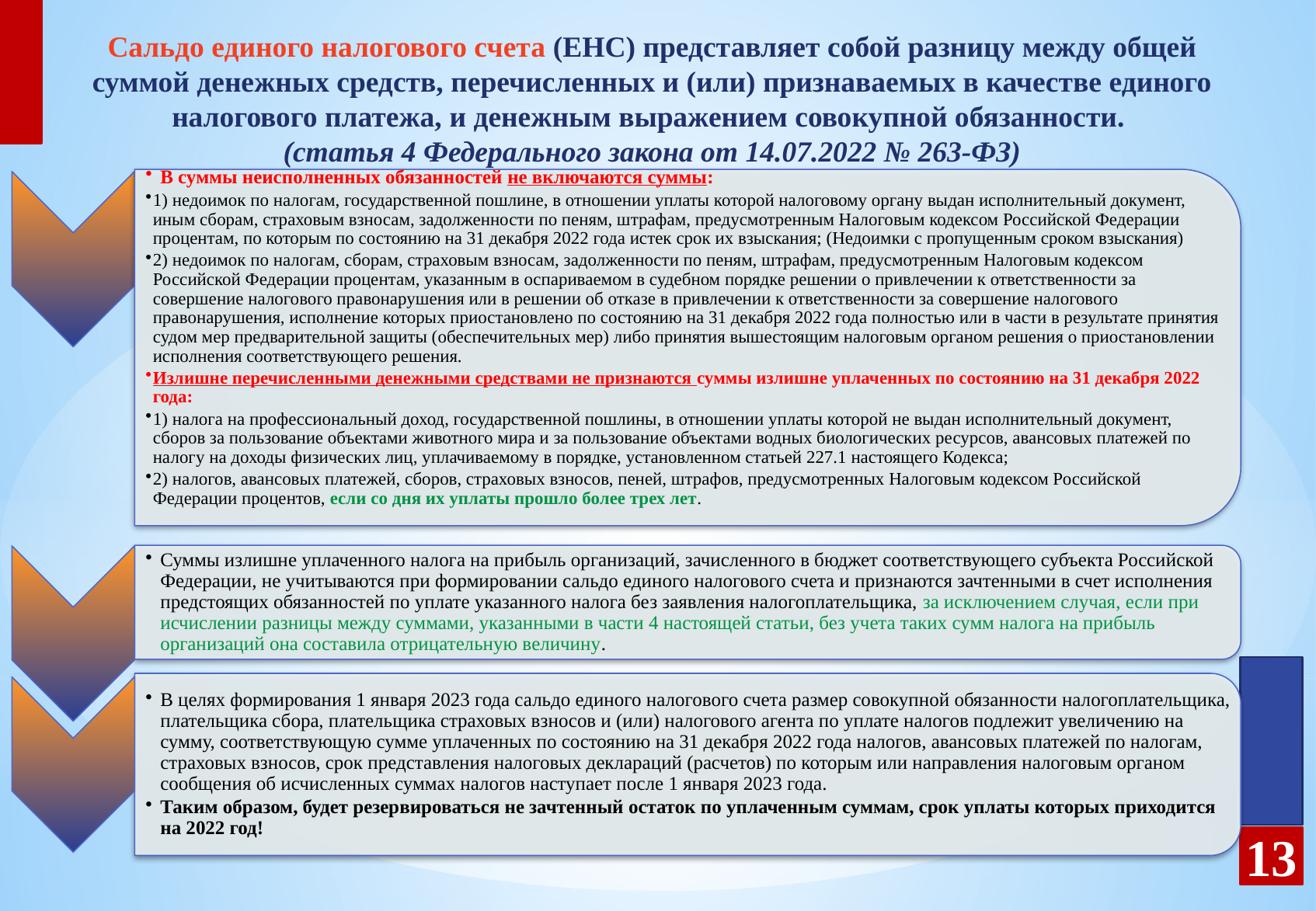

# Сальдо единого налогового счета (ЕНС) представляет собой разницу между общей суммой денежных средств, перечисленных и (или) признаваемых в качестве единого налогового платежа, и денежным выражением совокупной обязанности. (статья 4 Федерального закона от 14.07.2022 № 263-ФЗ)

Суммы излишне уплаченного налога на прибыль организаций, зачисленного в бюджет соответствующего субъекта Российской Федерации, не учитываются при формировании сальдо единого налогового счета и признаются зачтенными в счет исполнения предстоящих обязанностей по уплате указанного налога без заявления налогоплательщика, за исключением случая, если при исчислении разницы между суммами, указанными в части 4 настоящей статьи, без учета таких сумм налога на прибыль организаций она составила отрицательную величину.

В целях формирования 1 января 2023 года сальдо единого налогового счета размер совокупной обязанности налогоплательщика, плательщика сбора, плательщика страховых взносов и (или) налогового агента по уплате налогов подлежит увеличению на сумму, соответствующую сумме уплаченных по состоянию на 31 декабря 2022 года налогов, авансовых платежей по налогам, страховых взносов, срок представления налоговых деклараций (расчетов) по которым или направления налоговым органом сообщения об исчисленных суммах налогов наступает после 1 января 2023 года.
Таким образом, будет резервироваться не зачтенный остаток по уплаченным суммам, срок уплаты которых приходится на 2022 год!

В суммы неисполненных обязанностей не включаются суммы:
1) недоимок по налогам, государственной пошлине, в отношении уплаты которой налоговому органу выдан исполнительный документ, иным сборам, страховым взносам, задолженности по пеням, штрафам, предусмотренным Налоговым кодексом Российской Федерации процентам, по которым по состоянию на 31 декабря 2022 года истек срок их взыскания; (Недоимки с пропущенным сроком взыскания)
2) недоимок по налогам, сборам, страховым взносам, задолженности по пеням, штрафам, предусмотренным Налоговым кодексом Российской Федерации процентам, указанным в оспариваемом в судебном порядке решении о привлечении к ответственности за совершение налогового правонарушения или в решении об отказе в привлечении к ответственности за совершение налогового правонарушения, исполнение которых приостановлено по состоянию на 31 декабря 2022 года полностью или в части в результате принятия судом мер предварительной защиты (обеспечительных мер) либо принятия вышестоящим налоговым органом решения о приостановлении исполнения соответствующего решения.
Излишне перечисленными денежными средствами не признаются суммы излишне уплаченных по состоянию на 31 декабря 2022 года:
1) налога на профессиональный доход, государственной пошлины, в отношении уплаты которой не выдан исполнительный документ, сборов за пользование объектами животного мира и за пользование объектами водных биологических ресурсов, авансовых платежей по налогу на доходы физических лиц, уплачиваемому в порядке, установленном статьей 227.1 настоящего Кодекса;
2) налогов, авансовых платежей, сборов, страховых взносов, пеней, штрафов, предусмотренных Налоговым кодексом Российской Федерации процентов, если со дня их уплаты прошло более трех лет.

13
13